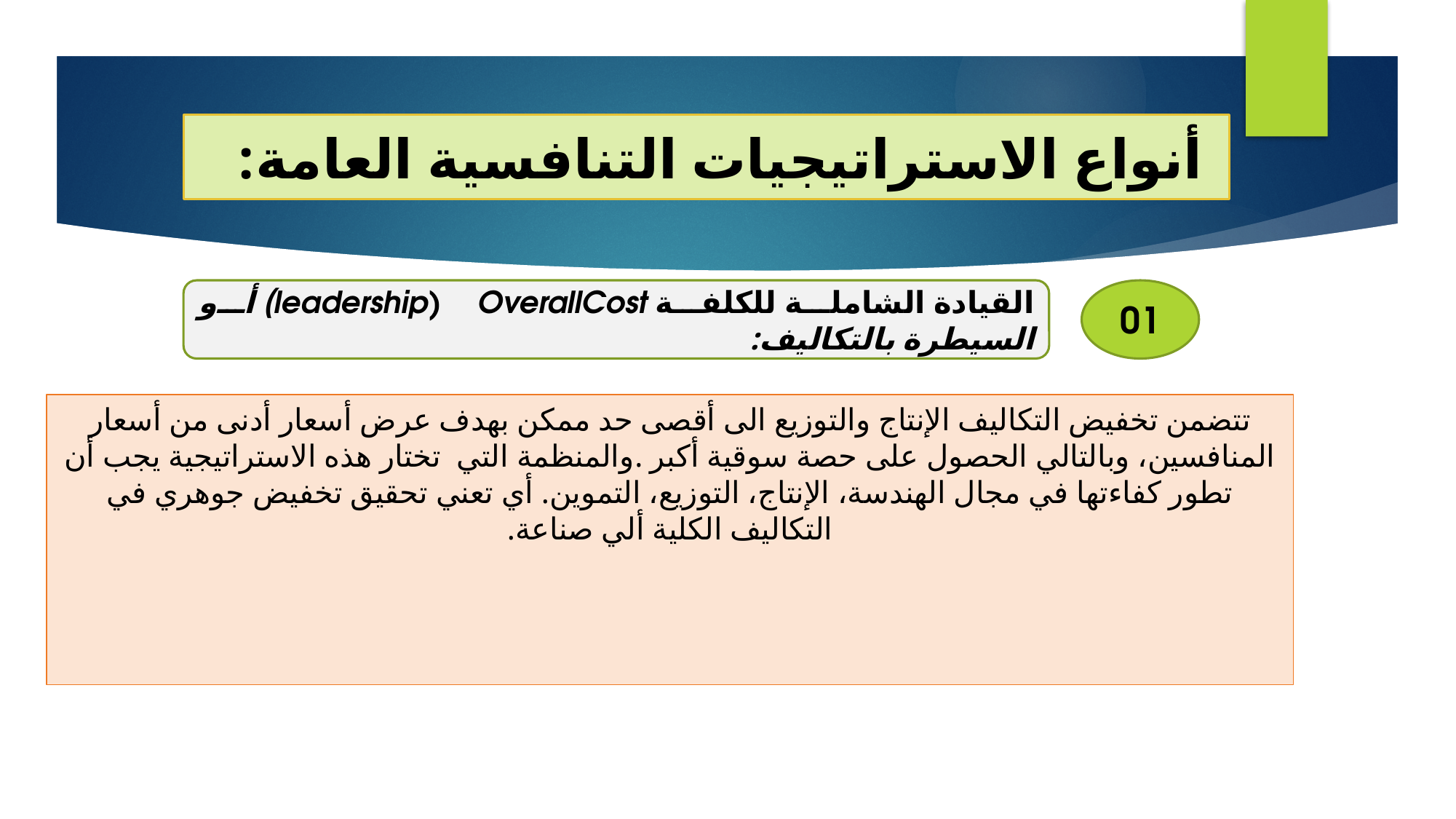

# أنواع الاستراتيجيات التنافسية العامة:
القيادة الشاملة للكلفة leadership) OverallCost) أو السيطرة بالتكاليف:
01
تتضمن تخفيض التكاليف الإنتاج والتوزيع الى أقصى حد ممكن بهدف عرض أسعار أدنى من أسعار المنافسين، وبالتالي الحصول على حصة سوقية أكبر .والمنظمة التي  تختار هذه الاستراتيجية يجب أن تطور كفاءتها في مجال الهندسة، الإنتاج، التوزيع، التموين. أي تعني تحقيق تخفيض جوهري في التكاليف الكلية ألي صناعة.